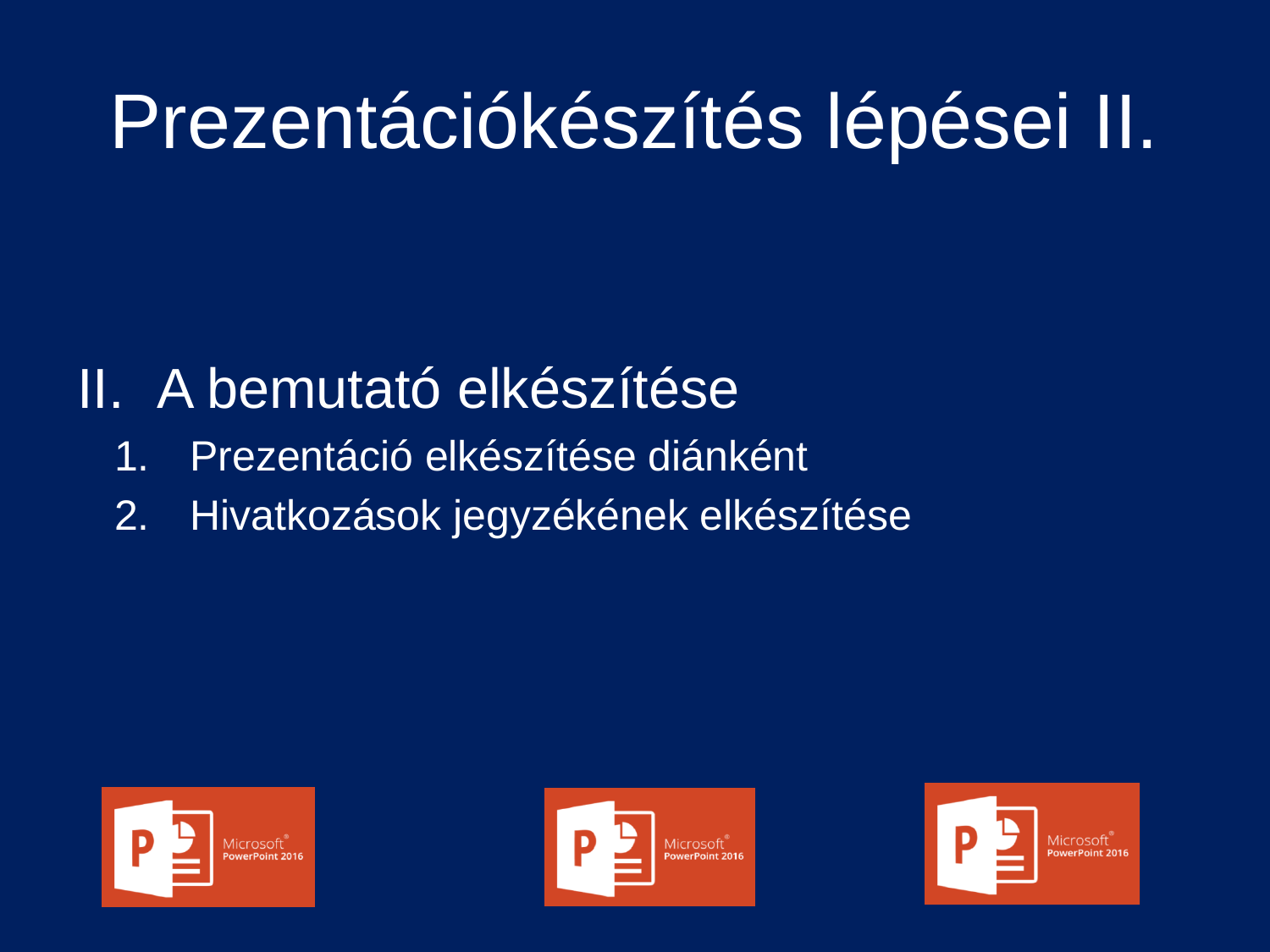

# Prezentációkészítés lépései II.
A bemutató elkészítése
Prezentáció elkészítése diánként
Hivatkozások jegyzékének elkészítése